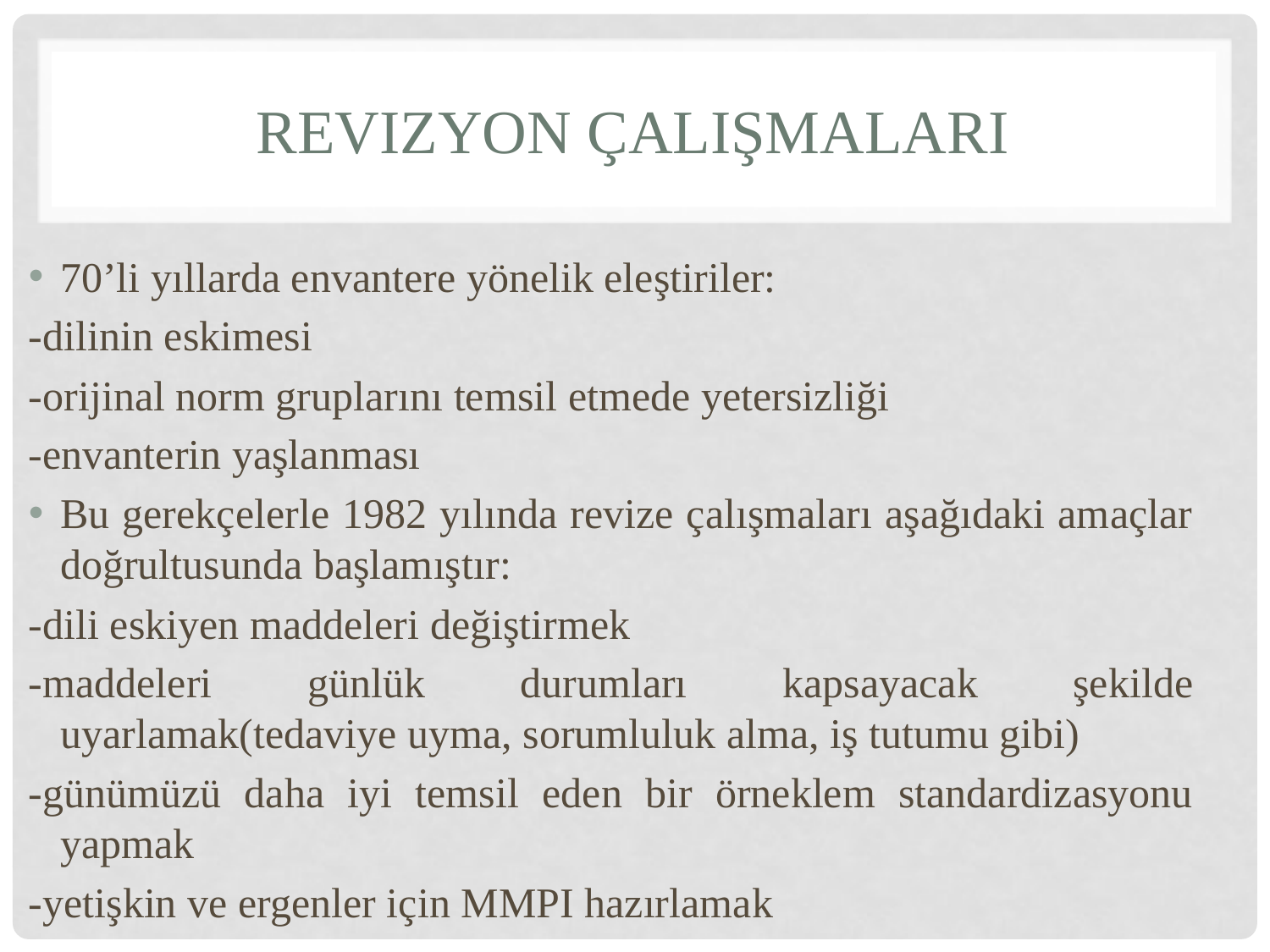

# Revizyon çalIşmalarI
70’li yıllarda envantere yönelik eleştiriler:
-dilinin eskimesi
-orijinal norm gruplarını temsil etmede yetersizliği
-envanterin yaşlanması
Bu gerekçelerle 1982 yılında revize çalışmaları aşağıdaki amaçlar doğrultusunda başlamıştır:
-dili eskiyen maddeleri değiştirmek
-maddeleri günlük durumları kapsayacak şekilde uyarlamak(tedaviye uyma, sorumluluk alma, iş tutumu gibi)
-günümüzü daha iyi temsil eden bir örneklem standardizasyonu yapmak
-yetişkin ve ergenler için MMPI hazırlamak